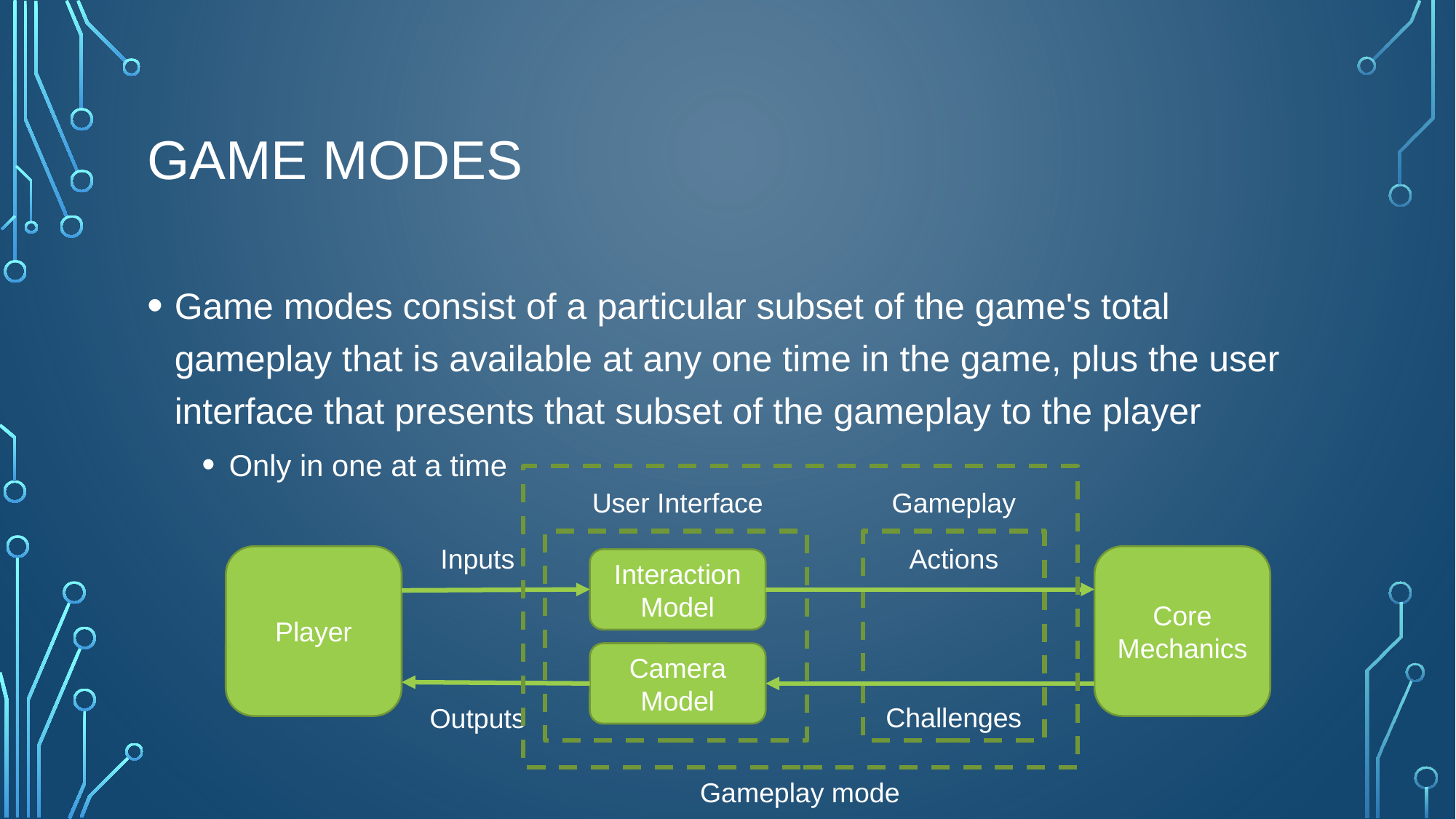

# Game Modes
Game modes consist of a particular subset of the game's total gameplay that is available at any one time in the game, plus the user interface that presents that subset of the gameplay to the player
Only in one at a time

User Interface
Gameplay

Inputs
Actions
Player
Core Mechanics
Interaction Model
Camera Model
Challenges
Outputs
Gameplay mode